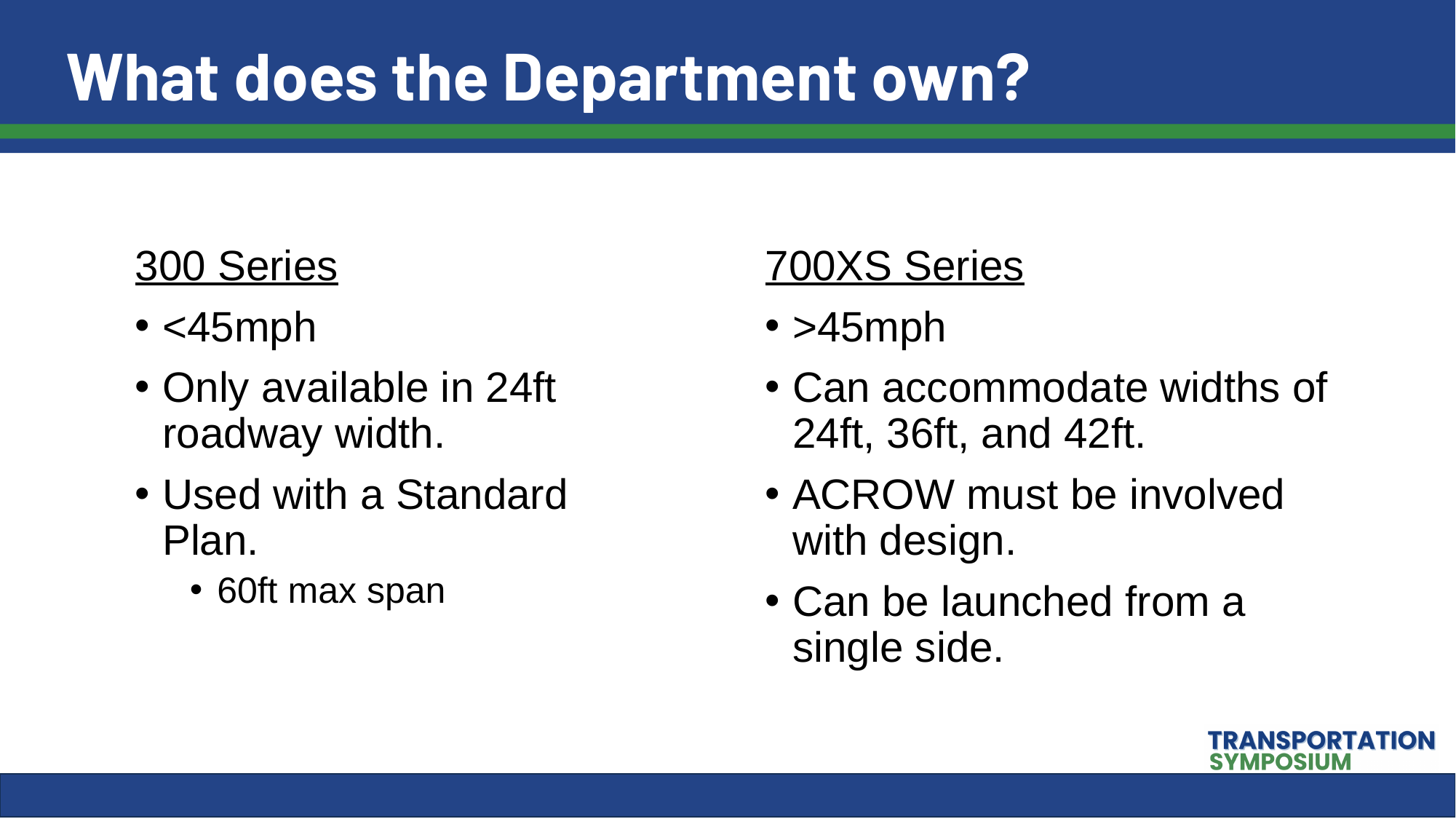

# What does the Department own?
300 Series
<45mph
Only available in 24ft roadway width.
Used with a Standard Plan.
60ft max span
700XS Series
>45mph
Can accommodate widths of 24ft, 36ft, and 42ft.
ACROW must be involved with design.
Can be launched from a single side.